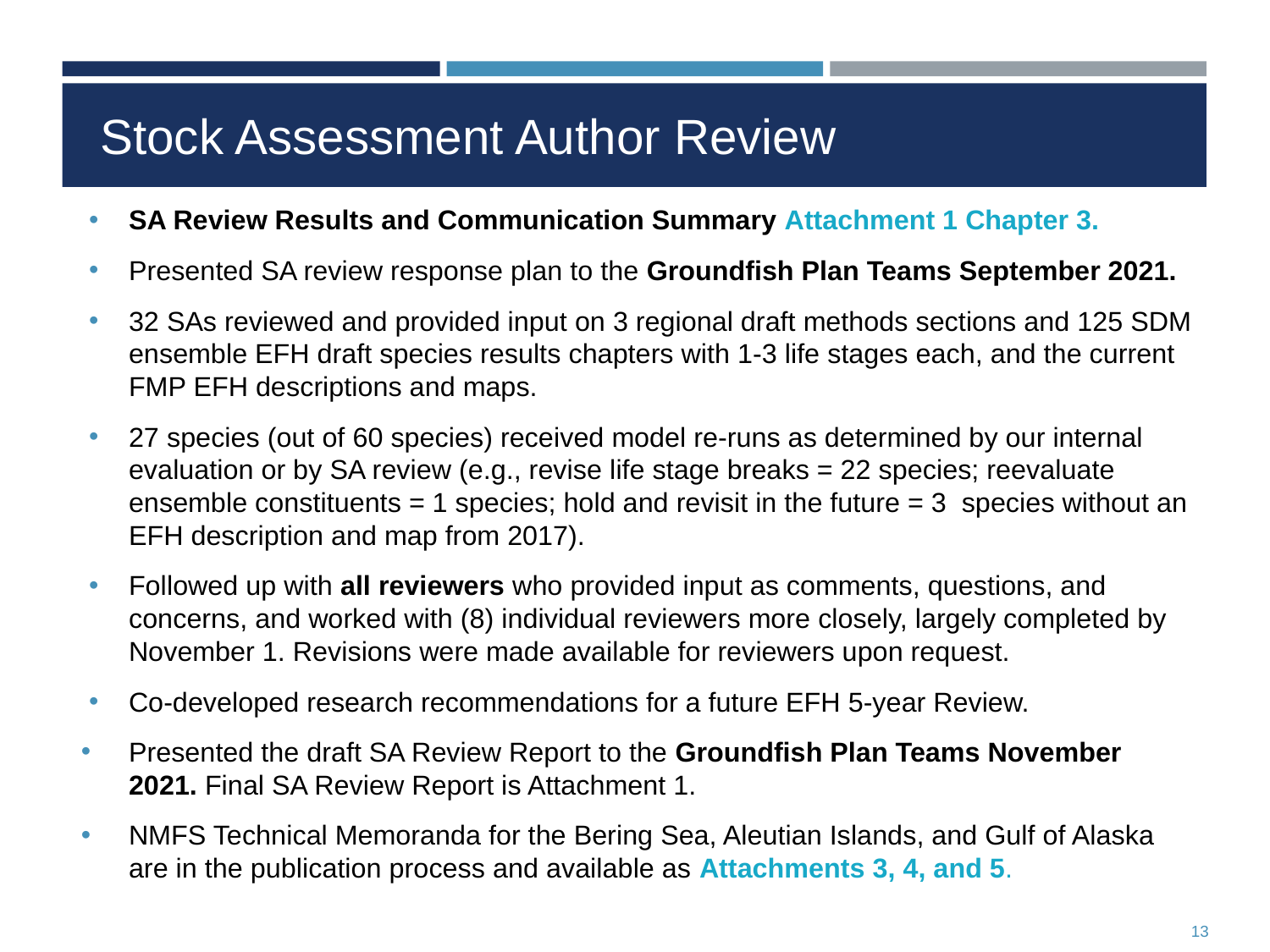

# Stock Assessment Author Review
SA Review Results and Communication Summary Attachment 1 Chapter 3.
Presented SA review response plan to the Groundfish Plan Teams September 2021.
32 SAs reviewed and provided input on 3 regional draft methods sections and 125 SDM ensemble EFH draft species results chapters with 1-3 life stages each, and the current FMP EFH descriptions and maps.
27 species (out of 60 species) received model re-runs as determined by our internal evaluation or by SA review (e.g., revise life stage breaks = 22 species; reevaluate ensemble constituents = 1 species; hold and revisit in the future = 3  species without an EFH description and map from 2017).
Followed up with all reviewers who provided input as comments, questions, and concerns, and worked with (8) individual reviewers more closely, largely completed by November 1. Revisions were made available for reviewers upon request.
Co-developed research recommendations for a future EFH 5-year Review.
Presented the draft SA Review Report to the Groundfish Plan Teams November 2021. Final SA Review Report is Attachment 1.
NMFS Technical Memoranda for the Bering Sea, Aleutian Islands, and Gulf of Alaska are in the publication process and available as Attachments 3, 4, and 5.
13